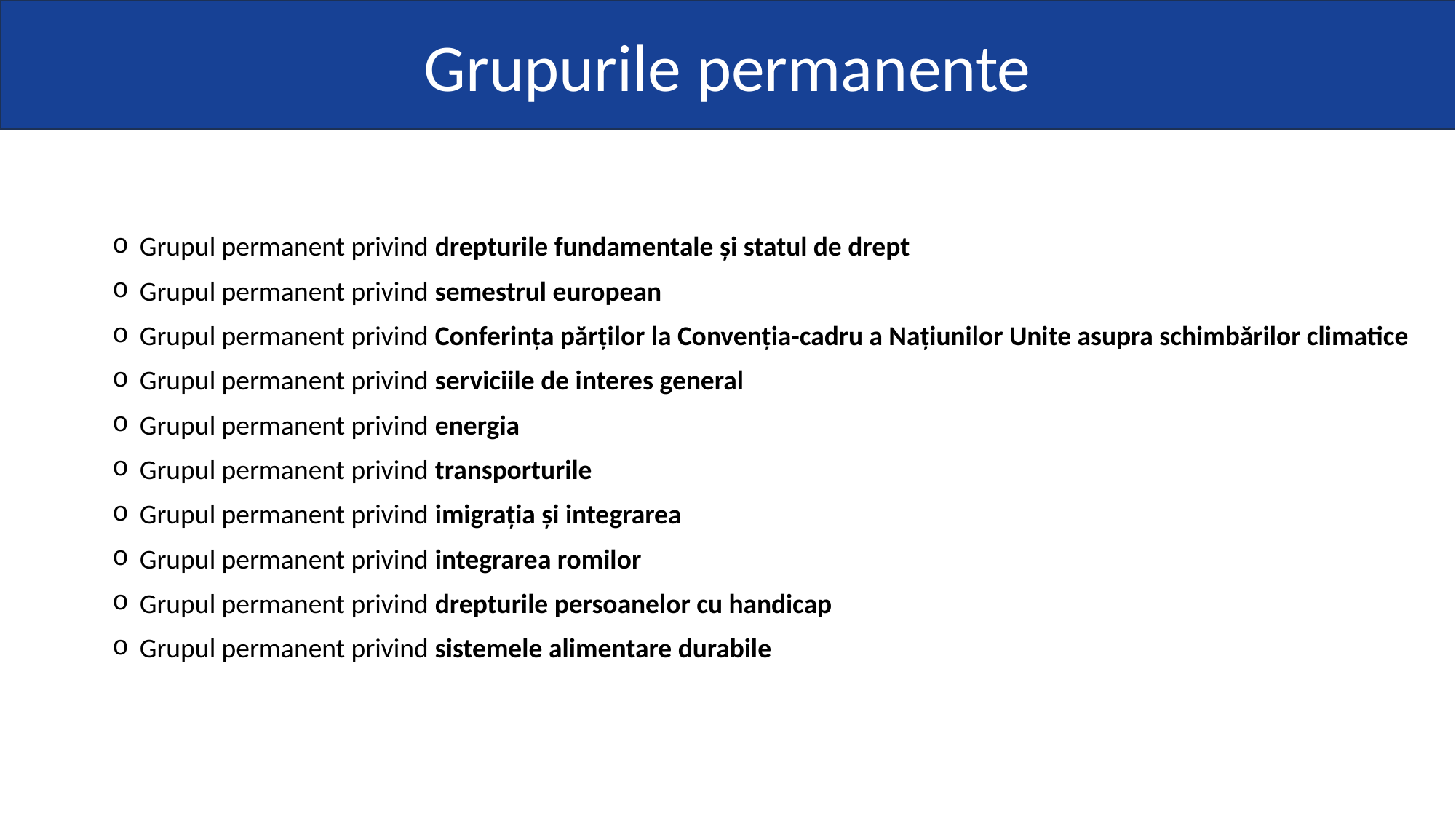

Grupurile permanente

Grupul permanent privind drepturile fundamentale și statul de drept
Grupul permanent privind semestrul european
Grupul permanent privind Conferința părților la Convenția-cadru a Națiunilor Unite asupra schimbărilor climatice
Grupul permanent privind serviciile de interes general
Grupul permanent privind energia
Grupul permanent privind transporturile
Grupul permanent privind imigrația și integrarea
Grupul permanent privind integrarea romilor
Grupul permanent privind drepturile persoanelor cu handicap
Grupul permanent privind sistemele alimentare durabile